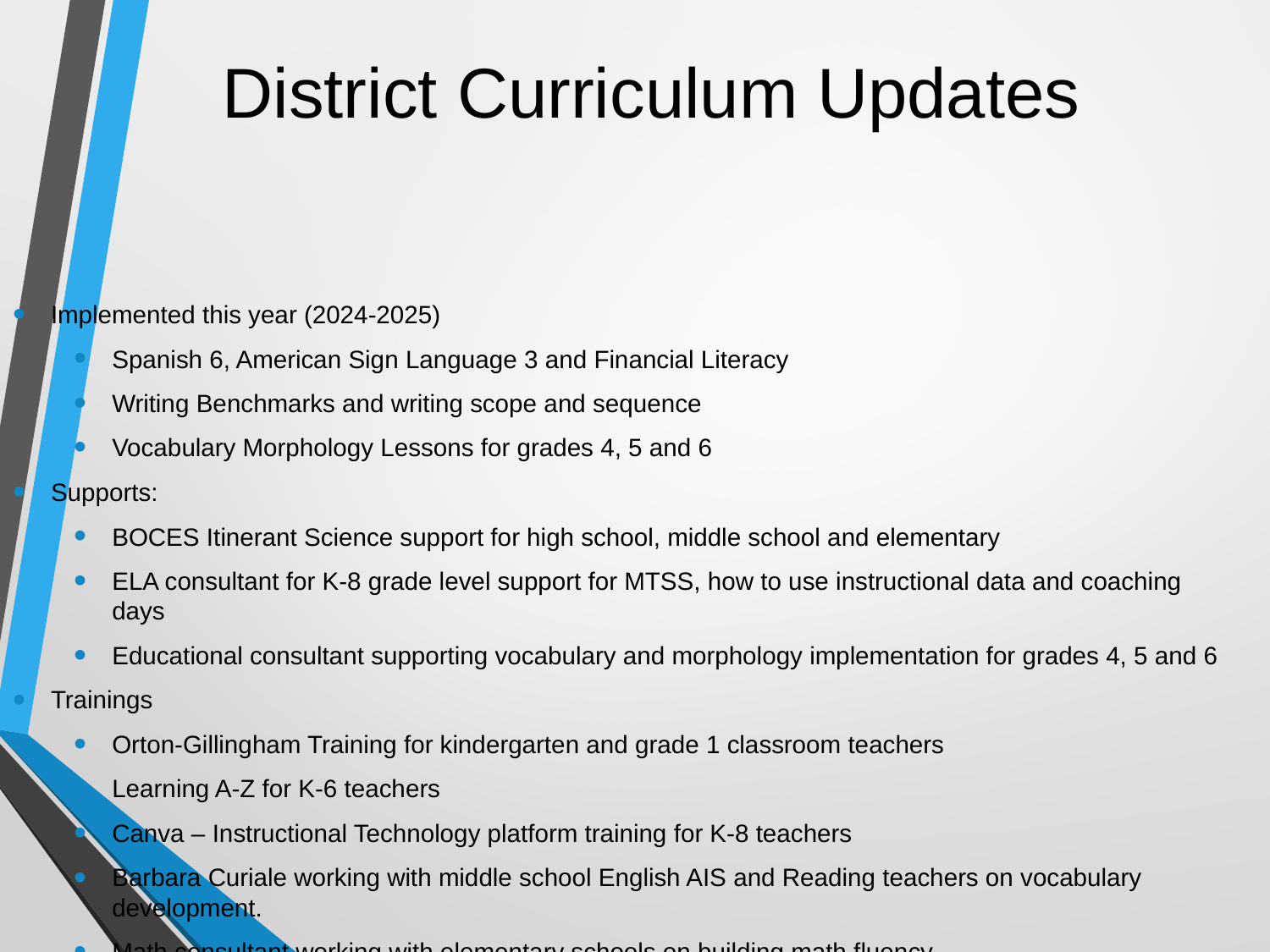

# District Curriculum Updates

Implemented this year (2024-2025)
Spanish 6, American Sign Language 3 and Financial Literacy
Writing Benchmarks and writing scope and sequence
Vocabulary Morphology Lessons for grades 4, 5 and 6
Supports:
BOCES Itinerant Science support for high school, middle school and elementary
ELA consultant for K-8 grade level support for MTSS, how to use instructional data and coaching days
Educational consultant supporting vocabulary and morphology implementation for grades 4, 5 and 6
Trainings
Orton-Gillingham Training for kindergarten and grade 1 classroom teachers
Learning A-Z for K-6 teachers
Canva – Instructional Technology platform training for K-8 teachers
Barbara Curiale working with middle school English AIS and Reading teachers on vocabulary development.
Math consultant working with elementary schools on building math fluency

27